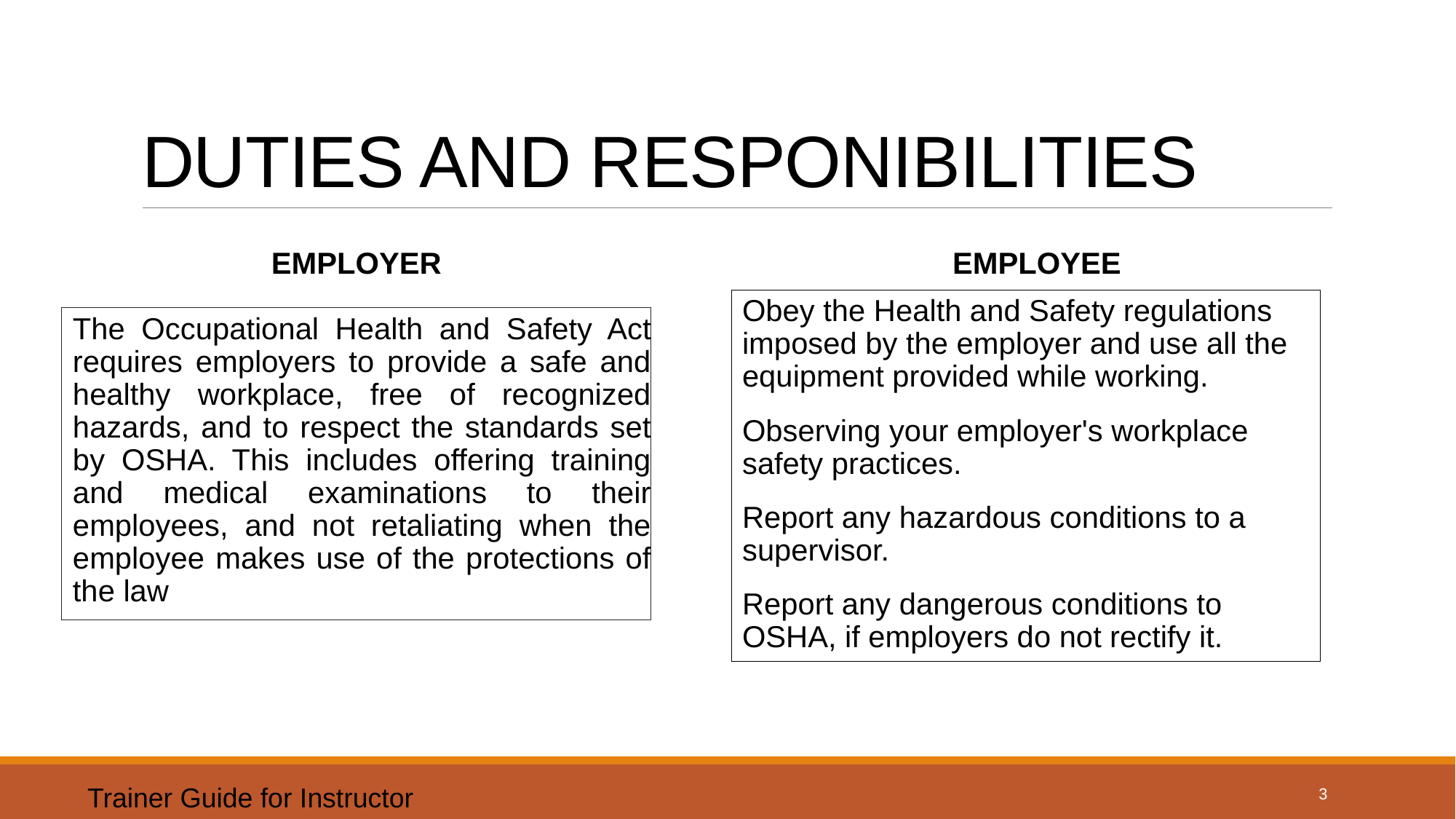

# DUTIES AND RESPONIBILITIES
eMPLOYER
EMPLOYEE
Obey the Health and Safety regulations imposed by the employer and use all the equipment provided while working.
Observing your employer's workplace safety practices.
Report any hazardous conditions to a supervisor.
Report any dangerous conditions to OSHA, if employers do not rectify it.
The Occupational Health and Safety Act requires employers to provide a safe and healthy workplace, free of recognized hazards, and to respect the standards set by OSHA. This includes offering training and medical examinations to their employees, and not retaliating when the employee makes use of the protections of the law
3
Trainer Guide for Instructor